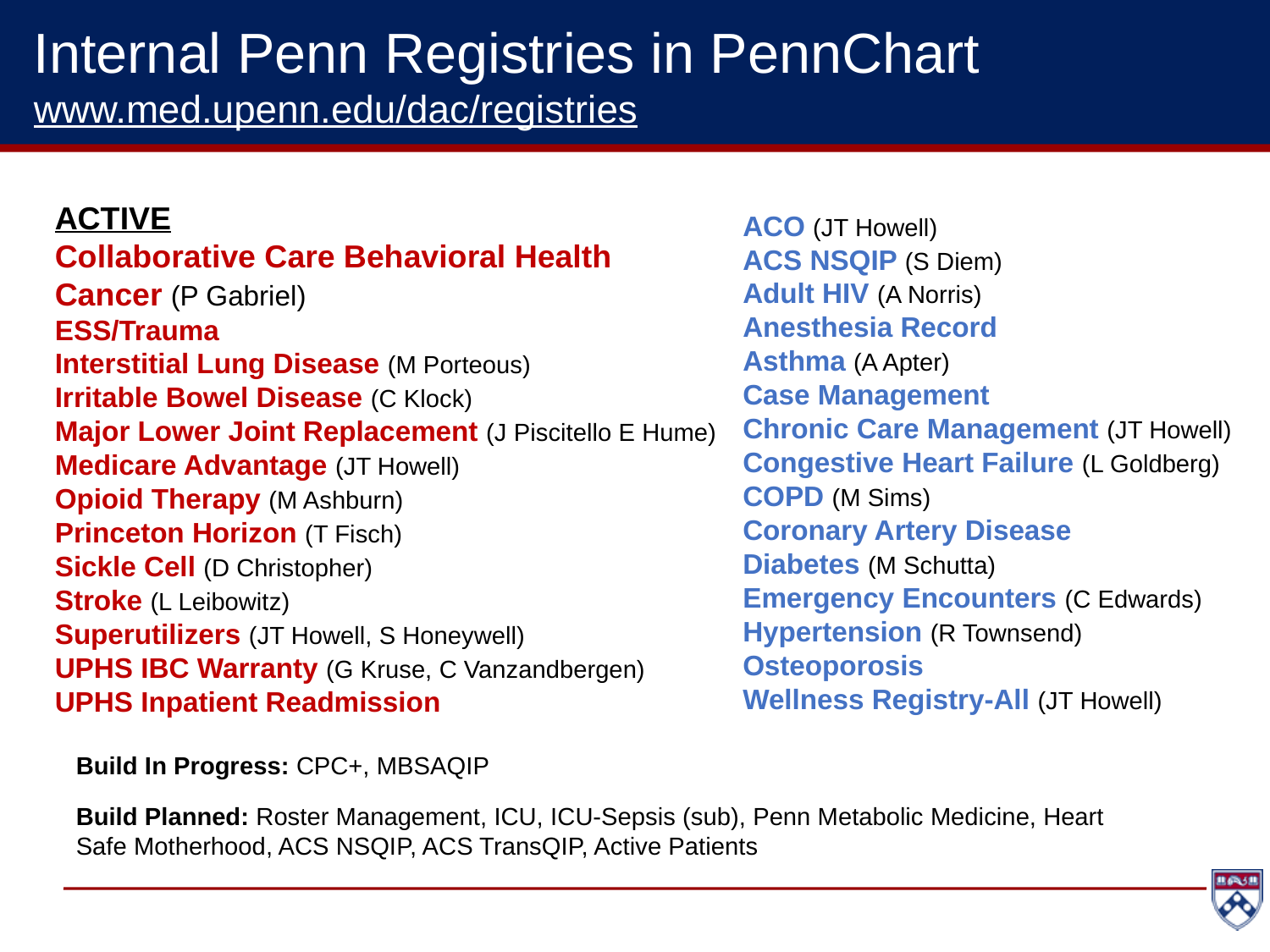

# Internal Penn Registries in PennChart www.med.upenn.edu/dac/registries
ACTIVE
Collaborative Care Behavioral Health Cancer (P Gabriel)
ESS/Trauma
Interstitial Lung Disease (M Porteous)
Irritable Bowel Disease (C Klock)
Major Lower Joint Replacement (J Piscitello E Hume)
Medicare Advantage (JT Howell)
Opioid Therapy (M Ashburn)
Princeton Horizon (T Fisch)
Sickle Cell (D Christopher)
Stroke (L Leibowitz)
Superutilizers (JT Howell, S Honeywell)
UPHS IBC Warranty (G Kruse, C Vanzandbergen)
UPHS Inpatient Readmission
ACO (JT Howell)
ACS NSQIP (S Diem)
Adult HIV (A Norris)
Anesthesia Record
Asthma (A Apter)
Case Management
Chronic Care Management (JT Howell)
Congestive Heart Failure (L Goldberg)
COPD (M Sims)
Coronary Artery Disease
Diabetes (M Schutta)
Emergency Encounters (C Edwards)
Hypertension (R Townsend)
Osteoporosis
Wellness Registry-All (JT Howell)

Build In Progress: CPC+, MBSAQIP
Build Planned: Roster Management, ICU, ICU-Sepsis (sub), Penn Metabolic Medicine, Heart Safe Motherhood, ACS NSQIP, ACS TransQIP, Active Patients